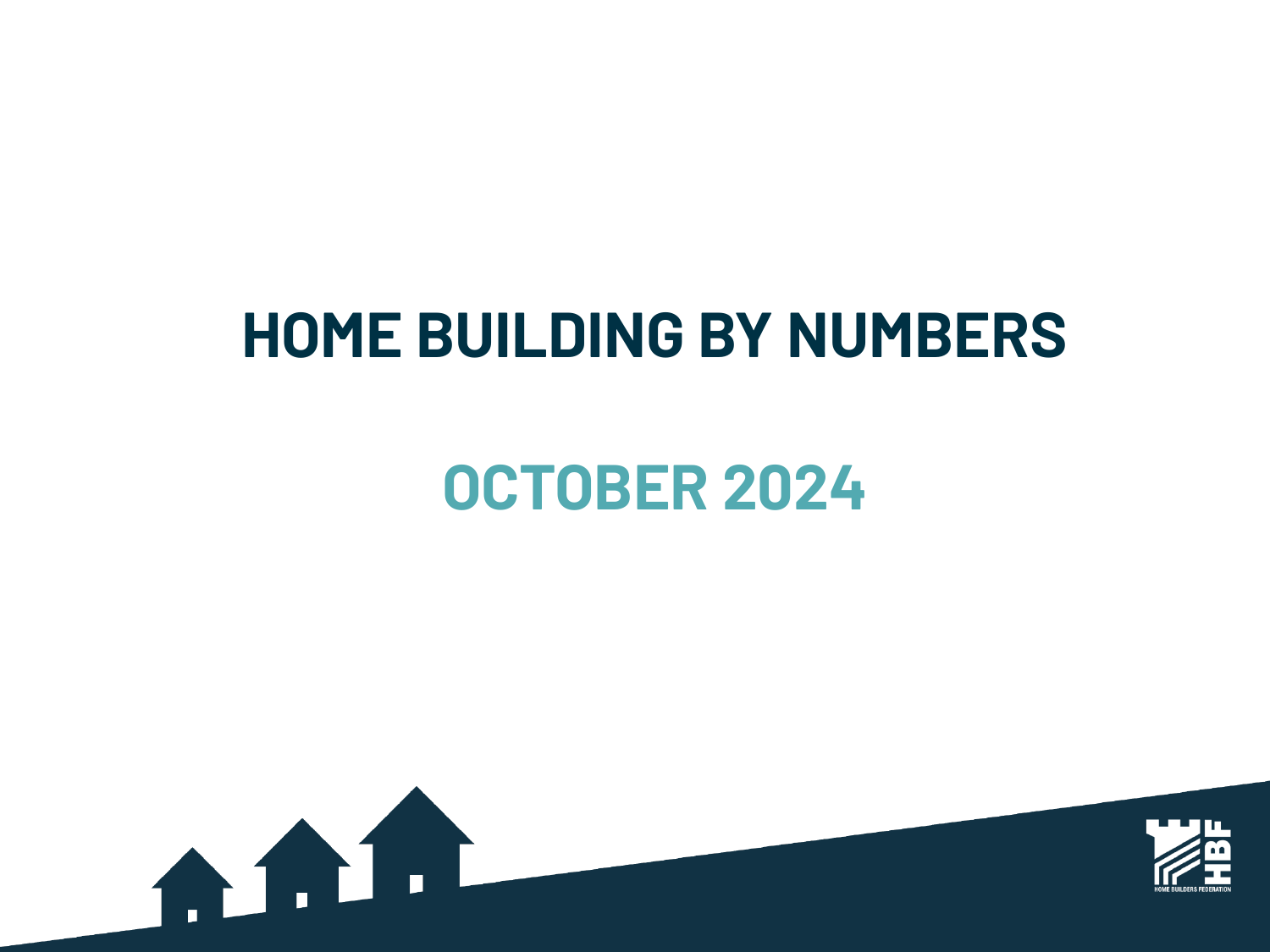

# Home Building By numbers OCTOBER 2024